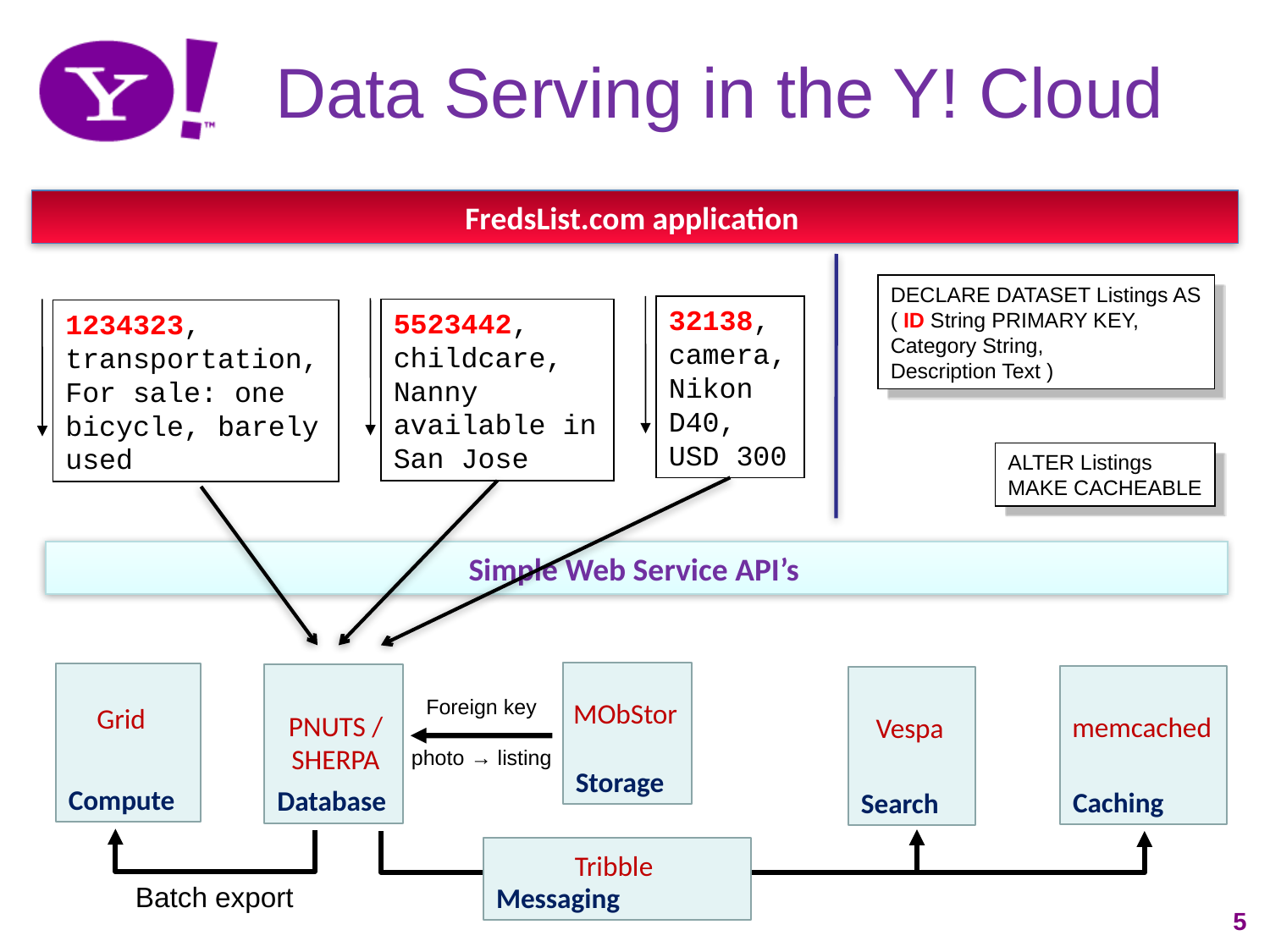

# Data Serving in the Y! Cloud
FredsList.com application
DECLARE DATASET Listings AS
( ID String PRIMARY KEY,
Category String,
Description Text )

32138,
camera,
Nikon D40,
USD 300

5523442, childcare,
Nanny available in San Jose
1234323, transportation, For sale: one bicycle, barely used
ALTER Listings
MAKE CACHEABLE
Simple Web Service API’s
Storage
Compute
Database
Caching
Search
Foreign key

photo → listing
MObStor
Grid
PNUTS /
SHERPA
memcached
Vespa

Messaging
Tribble
Batch export